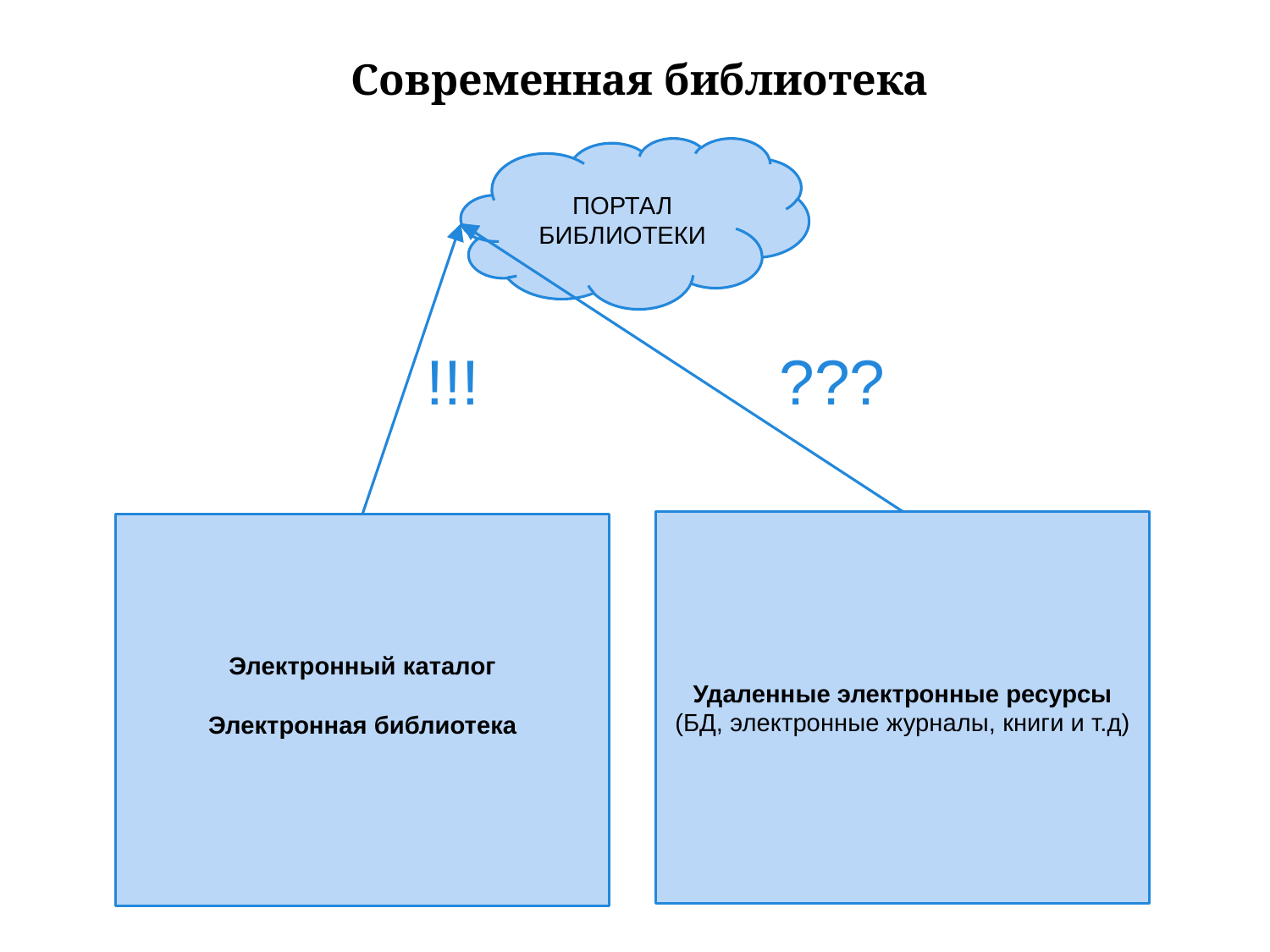

Современная библиотека
ПОРТАЛ БИБЛИОТЕКИ
!!!
???
Удаленные электронные ресурсы
(БД, электронные журналы, книги и т.д)
Электронный каталог

Электронная библиотека